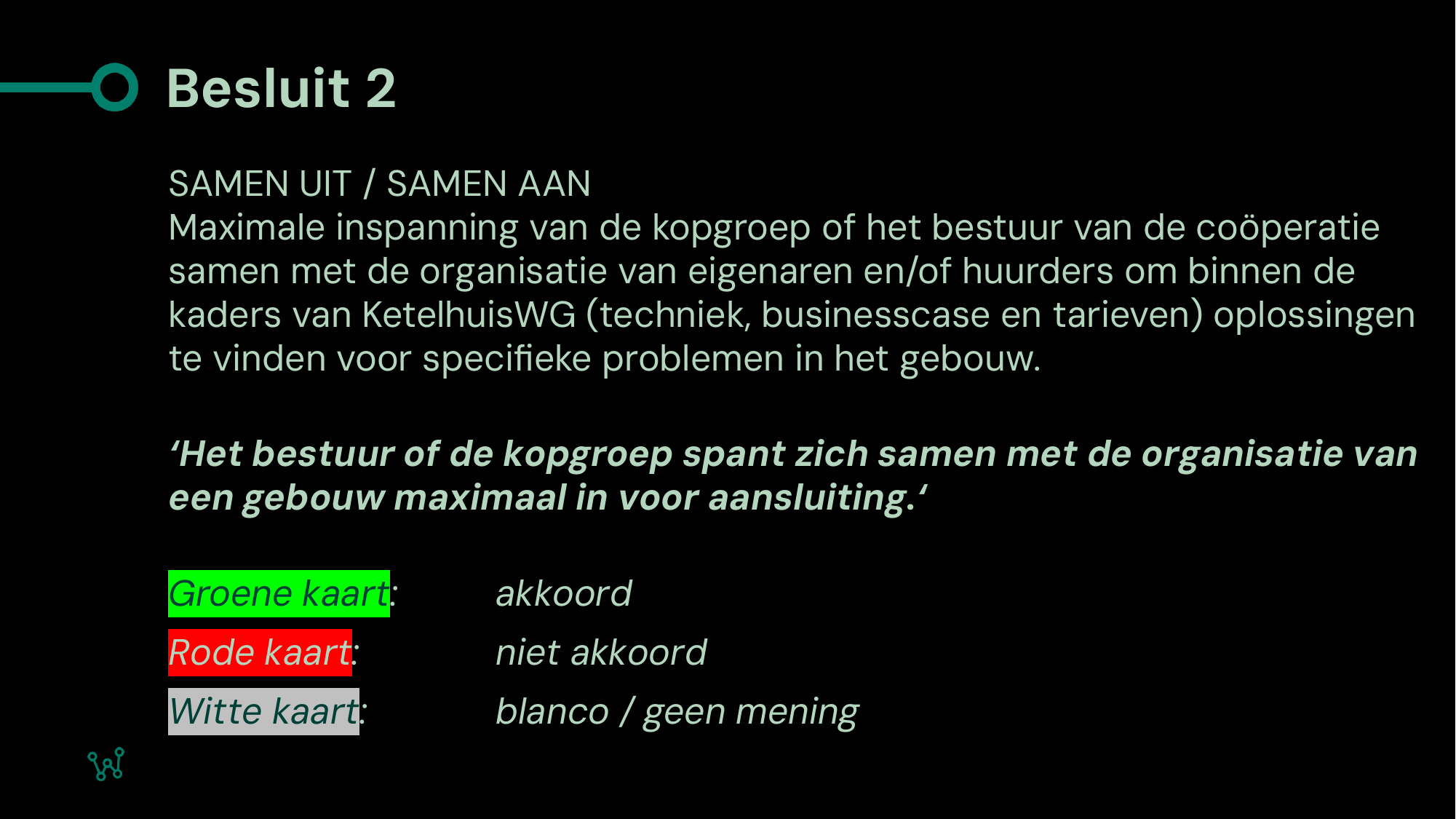

# Besluit 2
SAMEN UIT / SAMEN AAN
Maximale inspanning van de kopgroep of het bestuur van de coöperatie samen met de organisatie van eigenaren en/of huurders om binnen de kaders van KetelhuisWG (techniek, businesscase en tarieven) oplossingen te vinden voor specifieke problemen in het gebouw.

‘Het bestuur of de kopgroep spant zich samen met de organisatie van een gebouw maximaal in voor aansluiting.‘

Groene kaart: 	akkoord
Rode kaart: 		niet akkoord
Witte kaart: 		blanco / geen mening